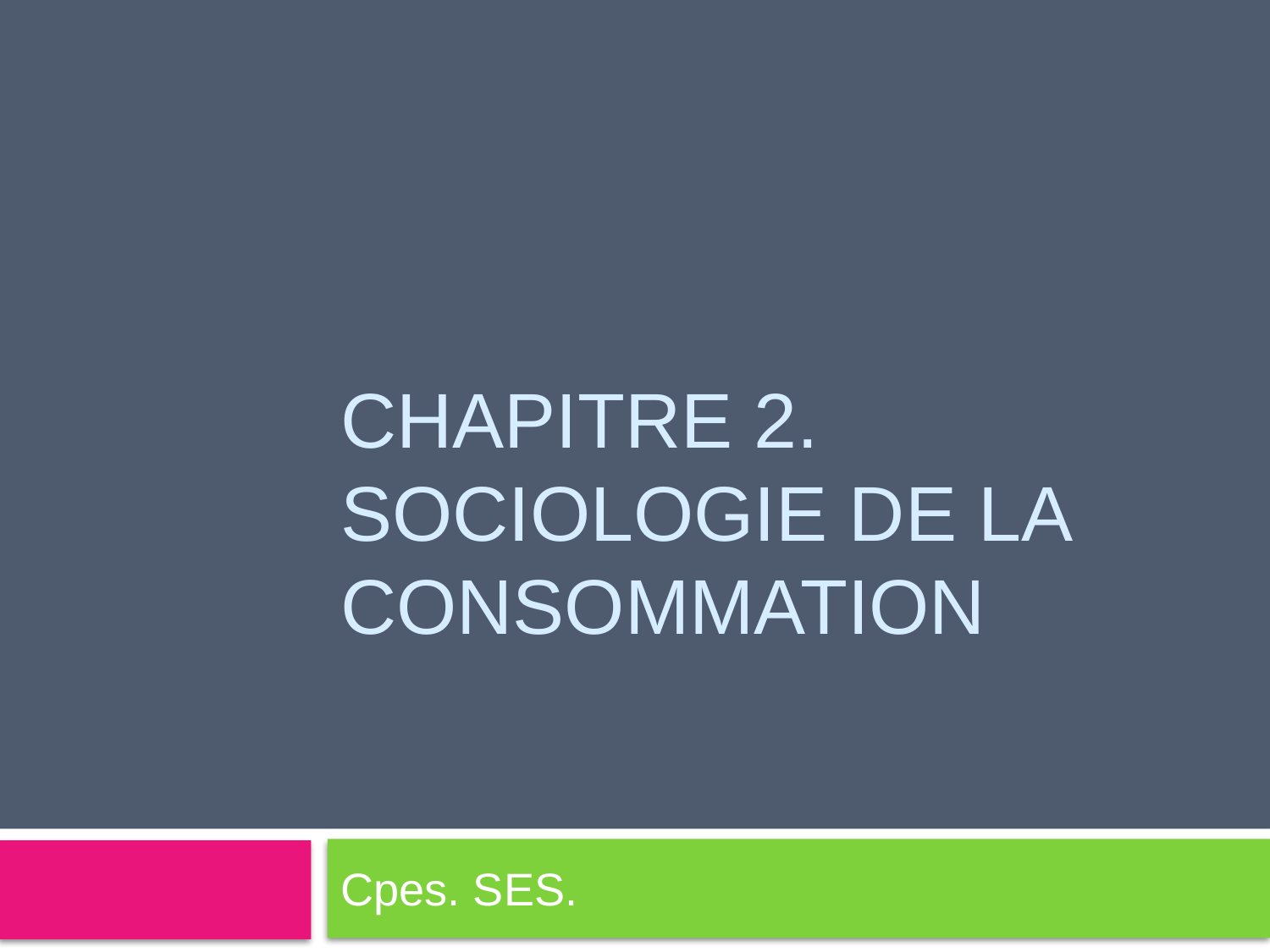

# Chapitre 2. Sociologie de la consommation
Cpes. SES.